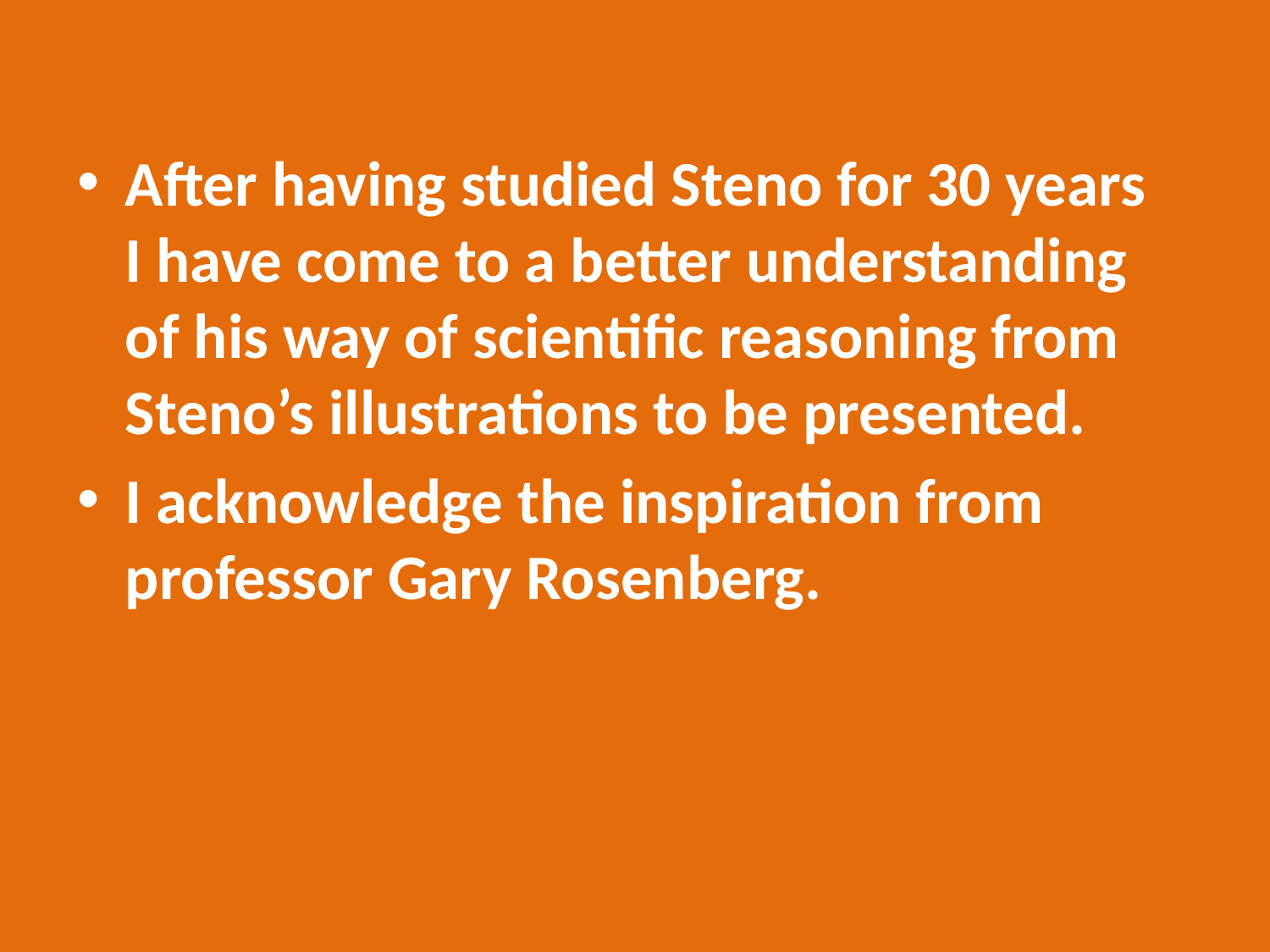

After having studied Steno for 30 years   I have come to a better understanding of his way of scientific reasoning from  Steno’s illustrations to be presented.
I acknowledge the inspiration from professor Gary Rosenberg.